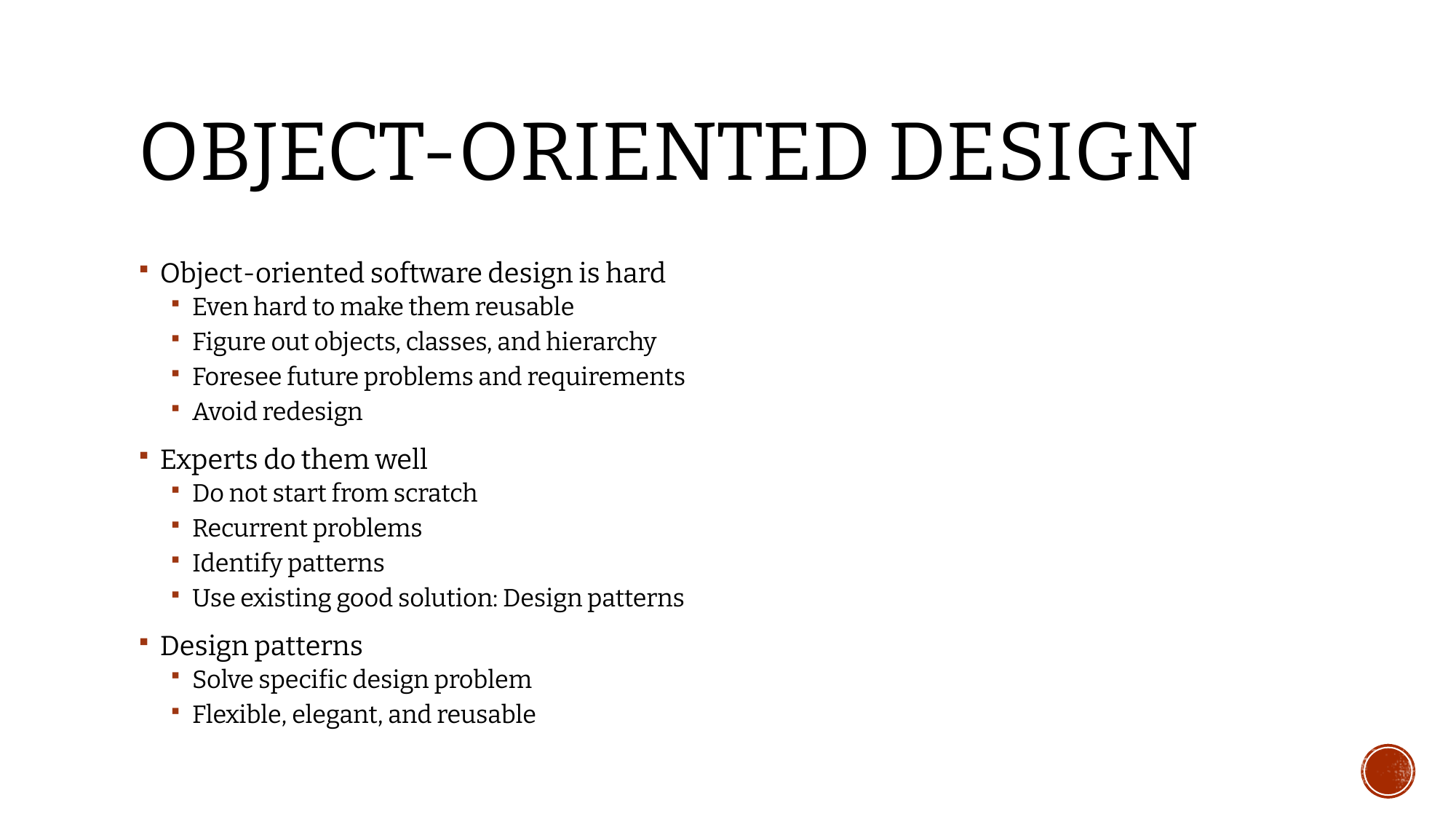

# Object-oriented design
Object-oriented software design is hard
Even hard to make them reusable
Figure out objects, classes, and hierarchy
Foresee future problems and requirements
Avoid redesign
Experts do them well
Do not start from scratch
Recurrent problems
Identify patterns
Use existing good solution: Design patterns
Design patterns
Solve specific design problem
Flexible, elegant, and reusable